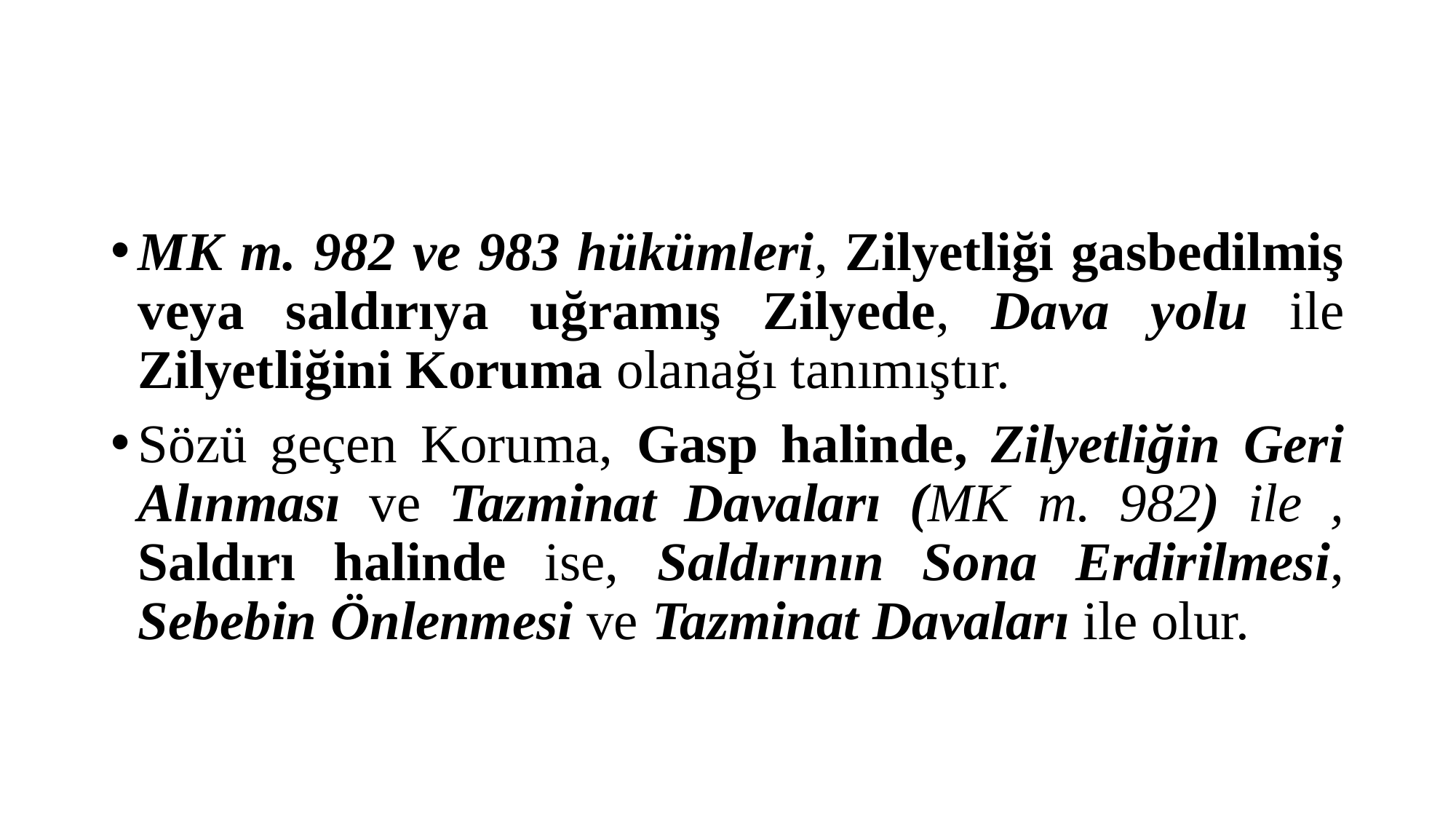

#
MK m. 982 ve 983 hükümleri, Zilyetliği gasbedilmiş veya saldırıya uğramış Zilyede, Dava yolu ile Zilyetliğini Koruma olanağı tanımıştır.
Sözü geçen Koruma, Gasp halinde, Zilyetliğin Geri Alınması ve Tazminat Davaları (MK m. 982) ile , Saldırı halinde ise, Saldırının Sona Erdirilmesi, Sebebin Önlenmesi ve Tazminat Davaları ile olur.